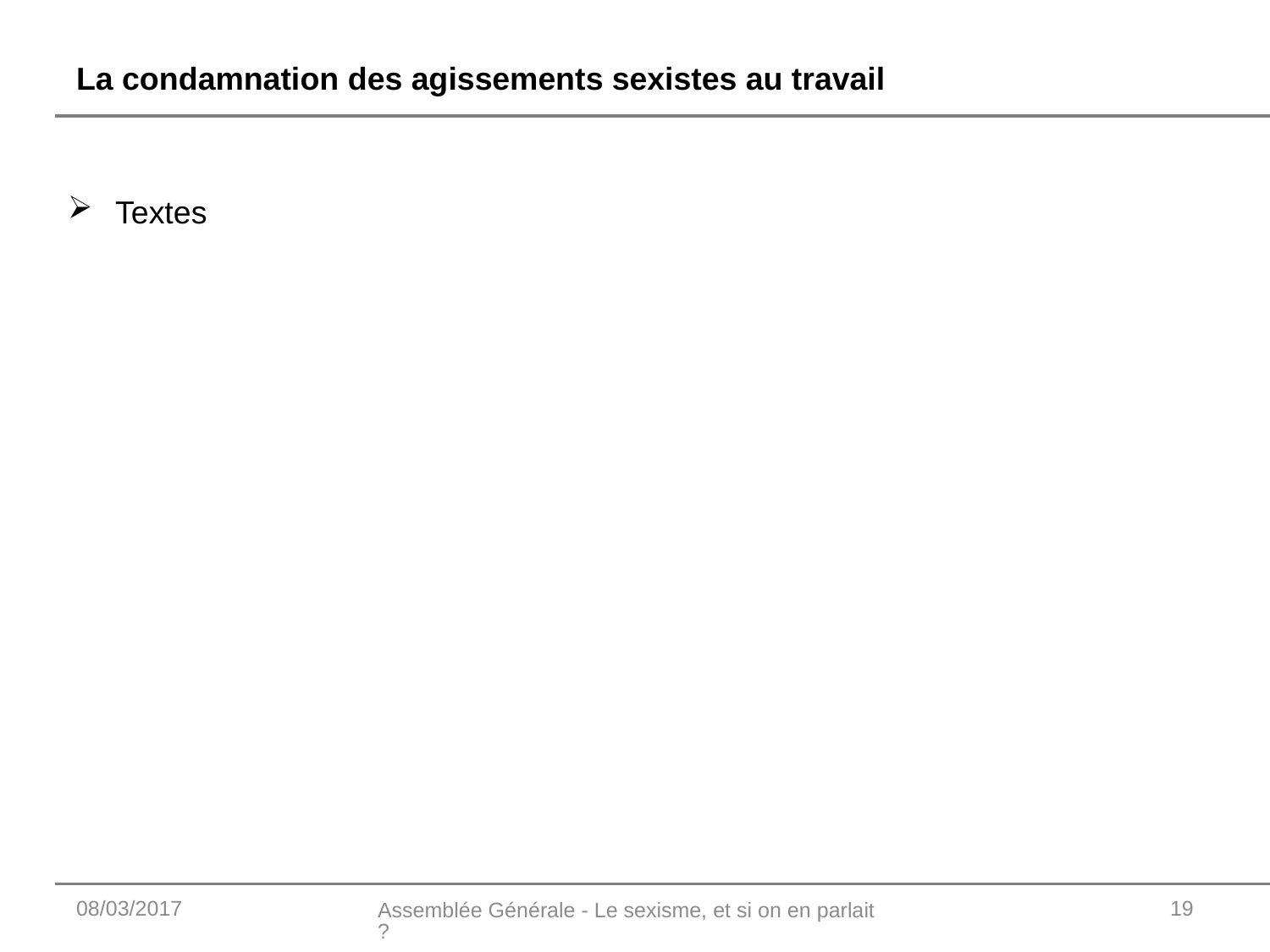

# La condamnation des agissements sexistes au travail
Textes

08/03/2017
Assemblée Générale - Le sexisme, et si on en parlait ?
19